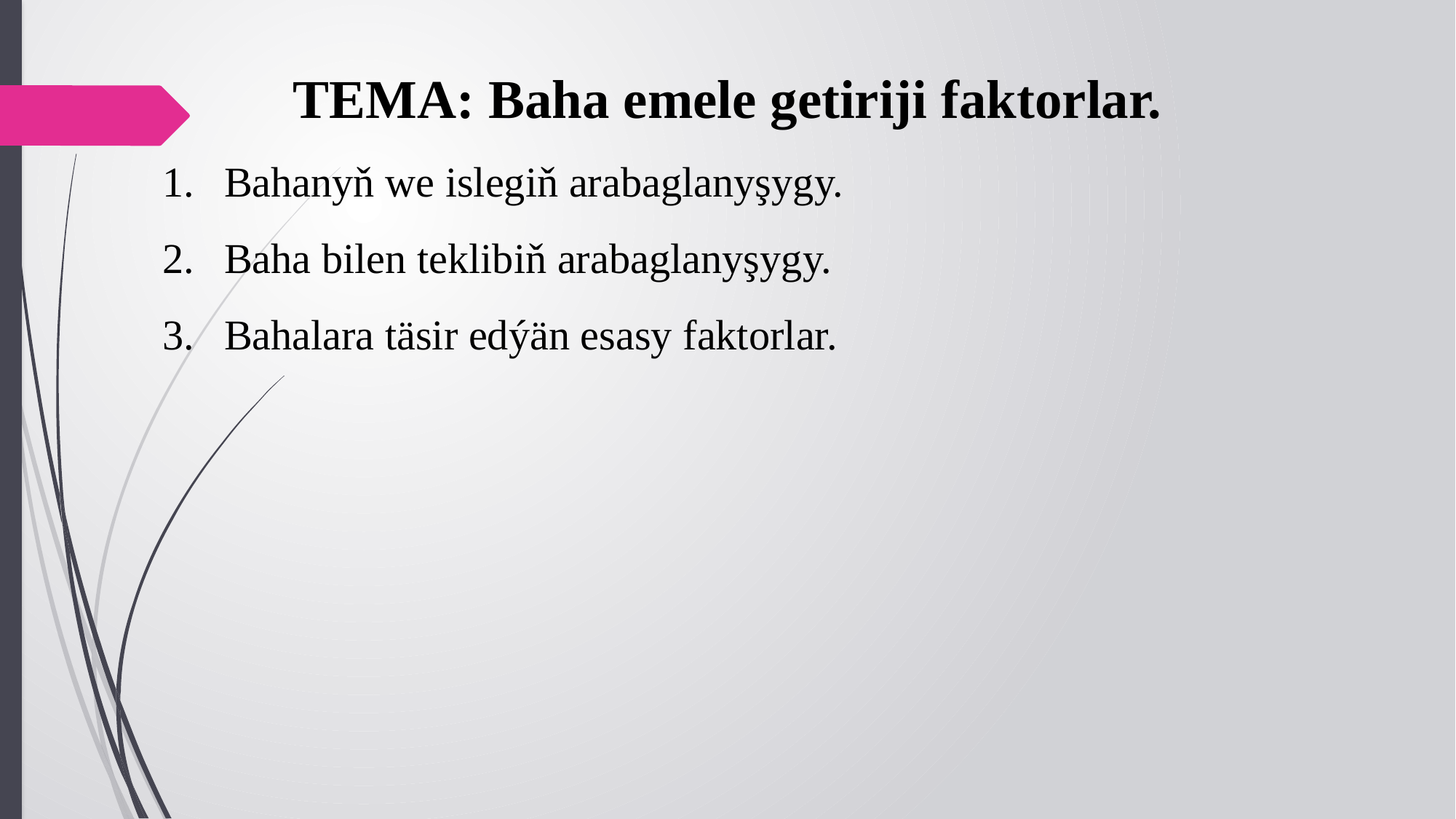

TEMA: Baha emele getiriji faktorlar.
Bahanyň we islegiň arabaglanyşygy.
Baha bilen teklibiň arabaglanyşygy.
Bahalara täsir edýän esasy faktorlar.